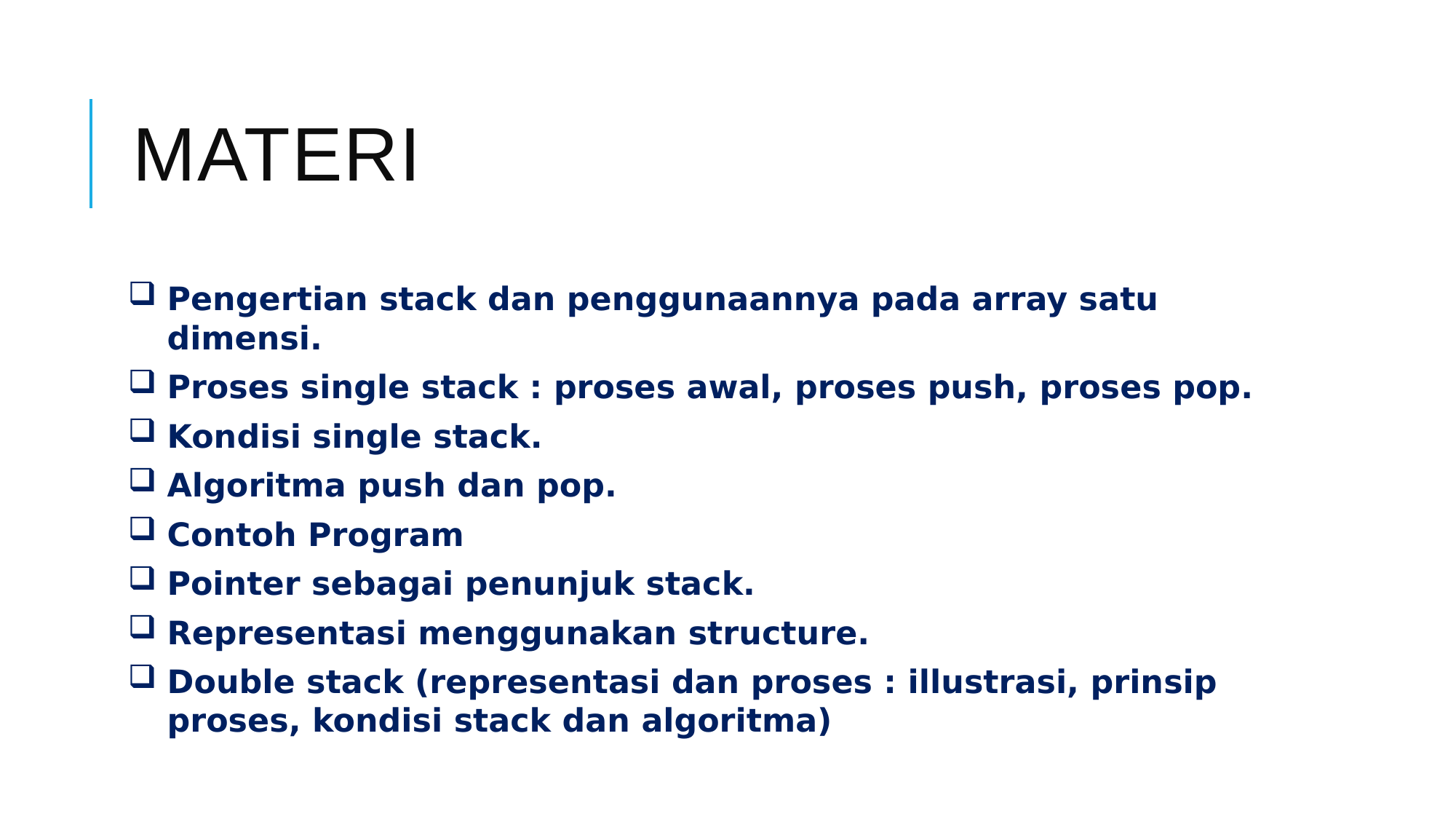

# MATERI
Pengertian stack dan penggunaannya pada array satu dimensi.
Proses single stack : proses awal, proses push, proses pop.
Kondisi single stack.
Algoritma push dan pop.
Contoh Program
Pointer sebagai penunjuk stack.
Representasi menggunakan structure.
Double stack (representasi dan proses : illustrasi, prinsip proses, kondisi stack dan algoritma)